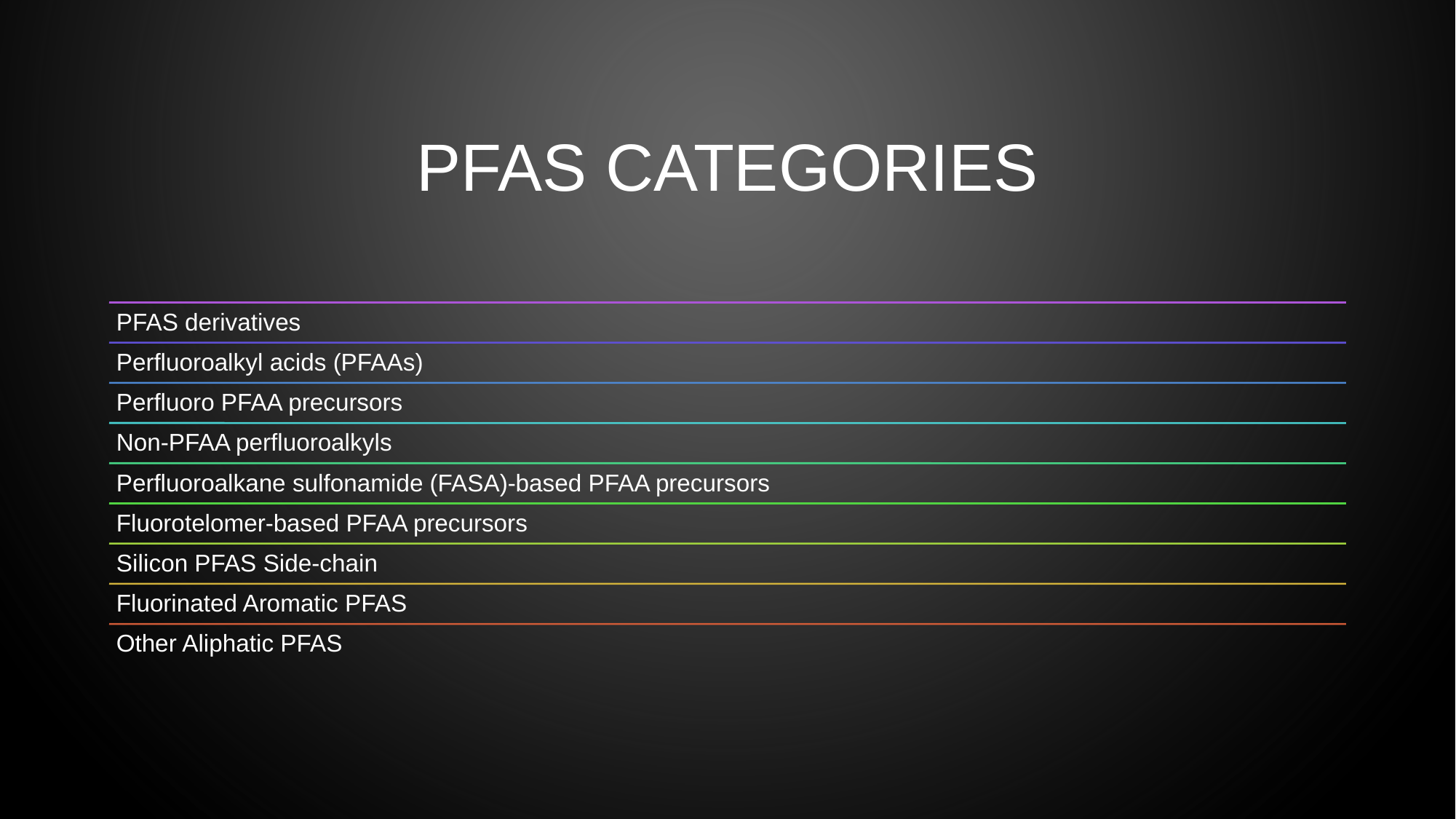

# PFAS Categories
PFAS derivatives
Perfluoroalkyl acids (PFAAs)
Perfluoro PFAA precursors
Non-PFAA perfluoroalkyls
Perfluoroalkane sulfonamide (FASA)-based PFAA precursors
Fluorotelomer-based PFAA precursors
Silicon PFAS Side-chain
Fluorinated Aromatic PFAS
Other Aliphatic PFAS